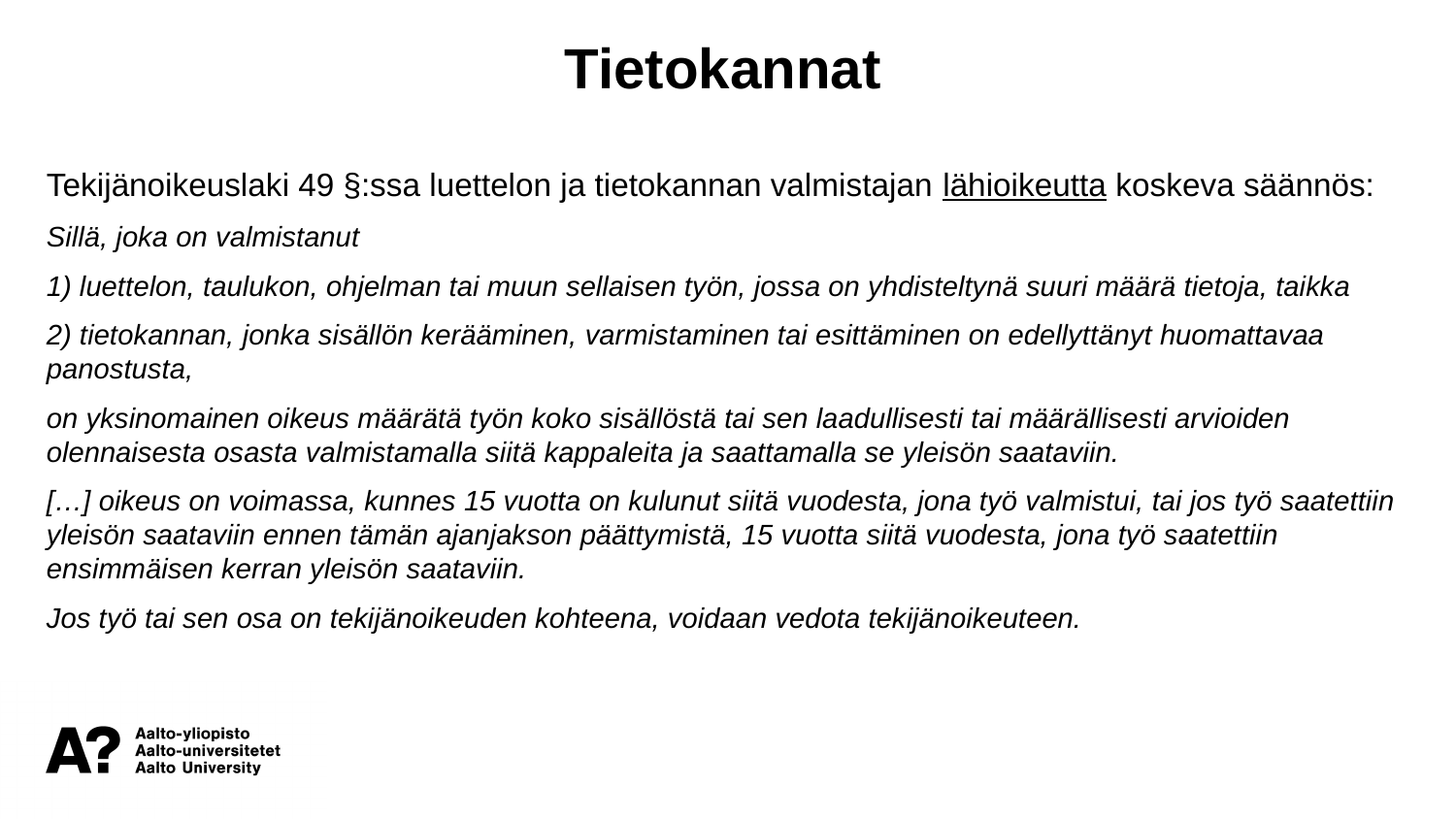

Tietokannat
Tekijänoikeuslaki 49 §:ssa luettelon ja tietokannan valmistajan lähioikeutta koskeva säännös:
Sillä, joka on valmistanut
1) luettelon, taulukon, ohjelman tai muun sellaisen työn, jossa on yhdisteltynä suuri määrä tietoja, taikka
2) tietokannan, jonka sisällön kerääminen, varmistaminen tai esittäminen on edellyttänyt huomattavaa panostusta,
on yksinomainen oikeus määrätä työn koko sisällöstä tai sen laadullisesti tai määrällisesti arvioiden olennaisesta osasta valmistamalla siitä kappaleita ja saattamalla se yleisön saataviin.
[…] oikeus on voimassa, kunnes 15 vuotta on kulunut siitä vuodesta, jona työ valmistui, tai jos työ saatettiin yleisön saataviin ennen tämän ajanjakson päättymistä, 15 vuotta siitä vuodesta, jona työ saatettiin ensimmäisen kerran yleisön saataviin.
Jos työ tai sen osa on tekijänoikeuden kohteena, voidaan vedota tekijänoikeuteen.